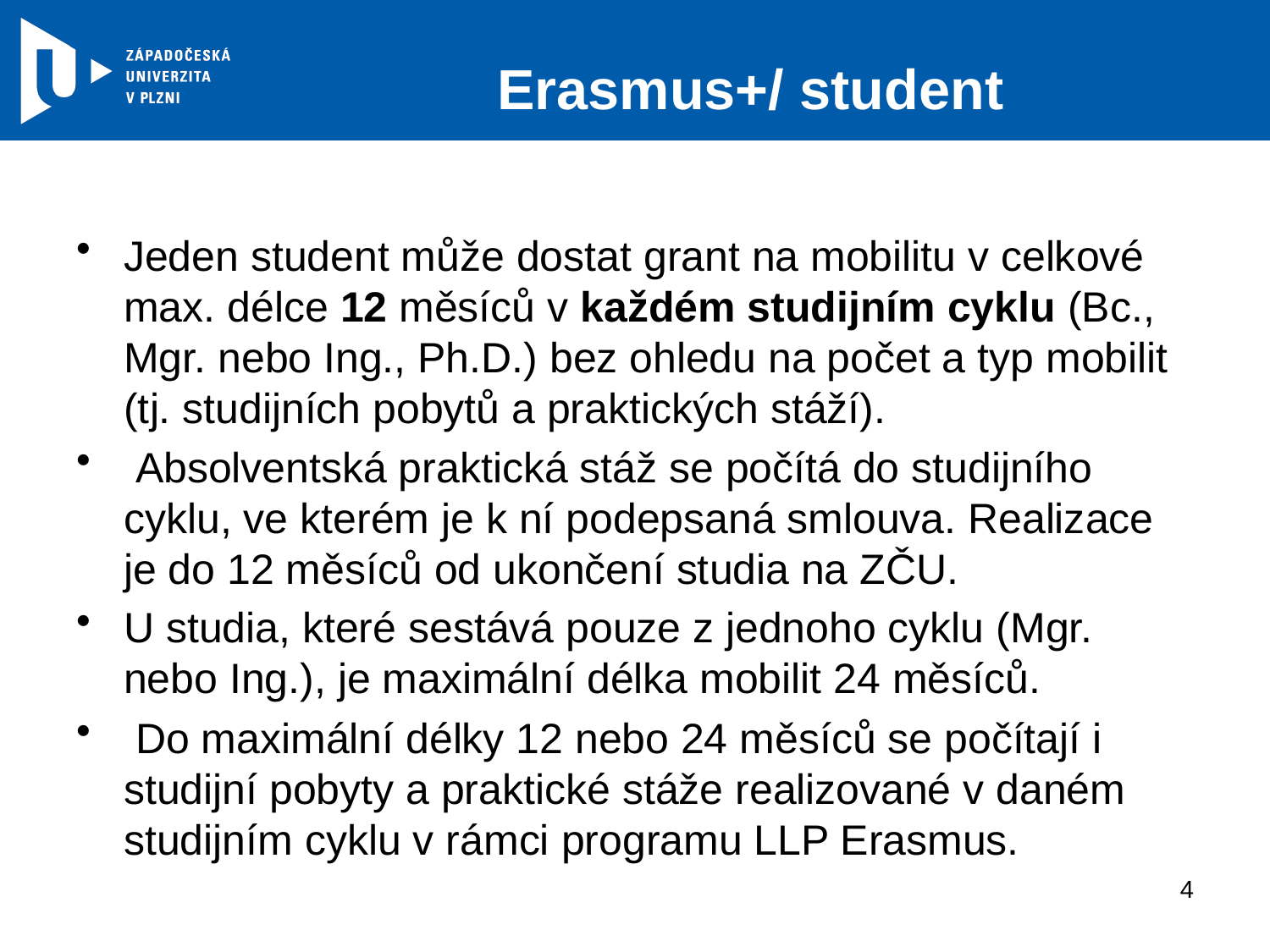

# Erasmus+/ student
Jeden student může dostat grant na mobilitu v celkové max. délce 12 měsíců v každém studijním cyklu (Bc., Mgr. nebo Ing., Ph.D.) bez ohledu na počet a typ mobilit (tj. studijních pobytů a praktických stáží).
 Absolventská praktická stáž se počítá do studijního cyklu, ve kterém je k ní podepsaná smlouva. Realizace je do 12 měsíců od ukončení studia na ZČU.
U studia, které sestává pouze z jednoho cyklu (Mgr. nebo Ing.), je maximální délka mobilit 24 měsíců.
 Do maximální délky 12 nebo 24 měsíců se počítají i studijní pobyty a praktické stáže realizované v daném studijním cyklu v rámci programu LLP Erasmus.

4